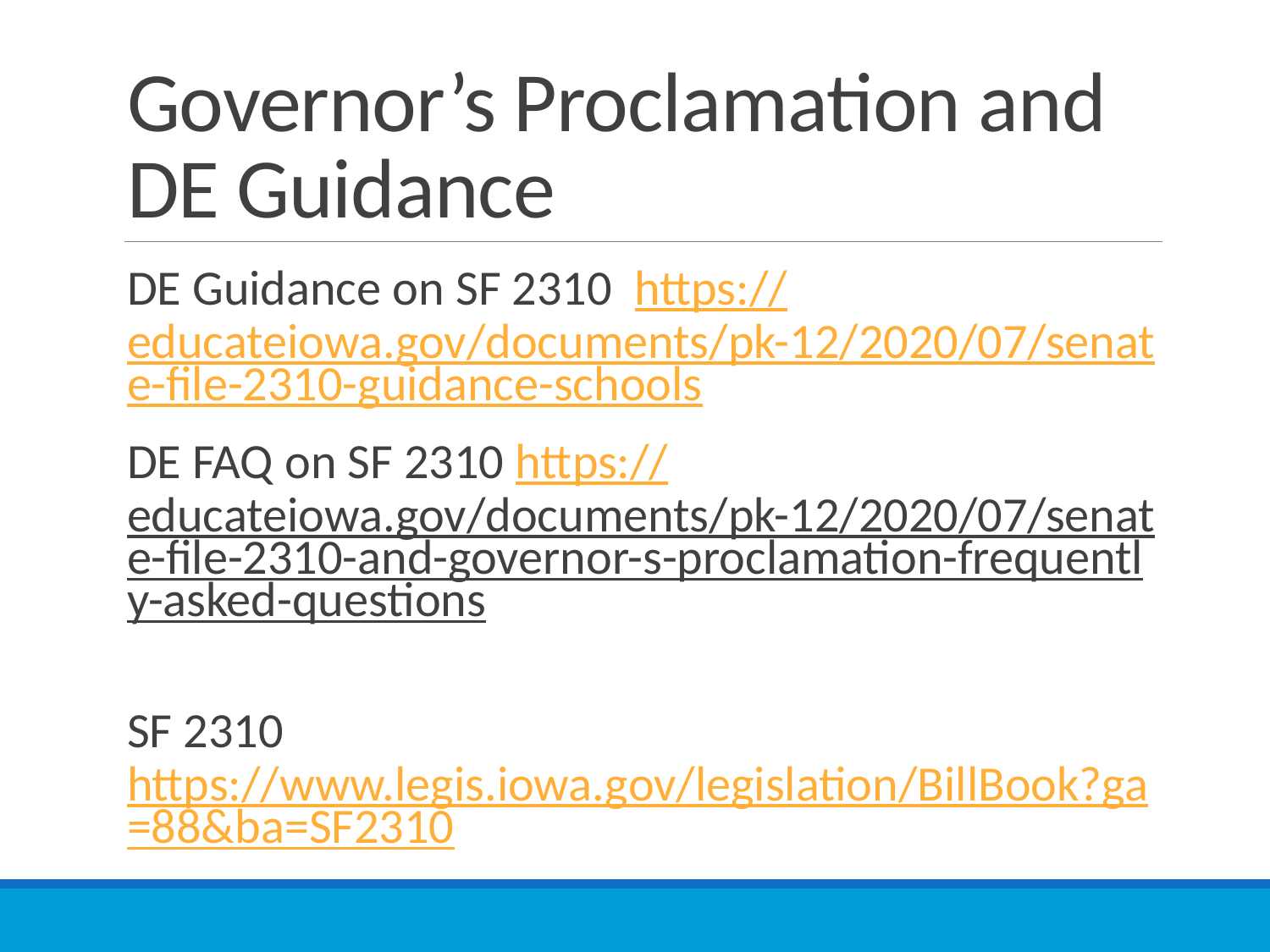

# Governor’s Proclamation and DE Guidance
DE Guidance on SF 2310  https://educateiowa.gov/documents/pk-12/2020/07/senate-file-2310-guidance-schools
DE FAQ on SF 2310 https://educateiowa.gov/documents/pk-12/2020/07/senate-file-2310-and-governor-s-proclamation-frequently-asked-questions
SF 2310 https://www.legis.iowa.gov/legislation/BillBook?ga=88&ba=SF2310